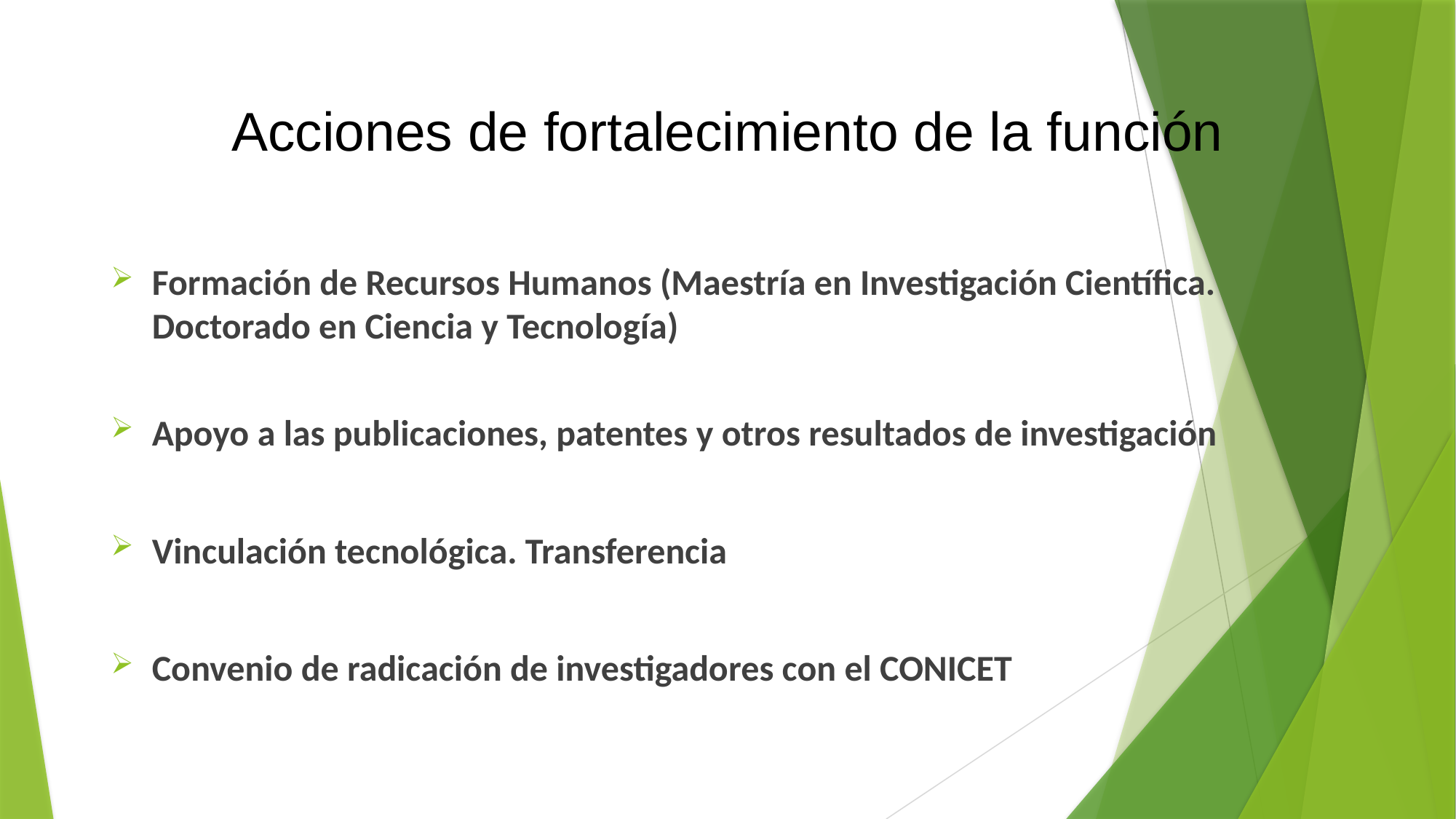

# Acciones de fortalecimiento de la función
Formación de Recursos Humanos (Maestría en Investigación Científica. Doctorado en Ciencia y Tecnología)

Apoyo a las publicaciones, patentes y otros resultados de investigación

Vinculación tecnológica. Transferencia

Convenio de radicación de investigadores con el CONICET